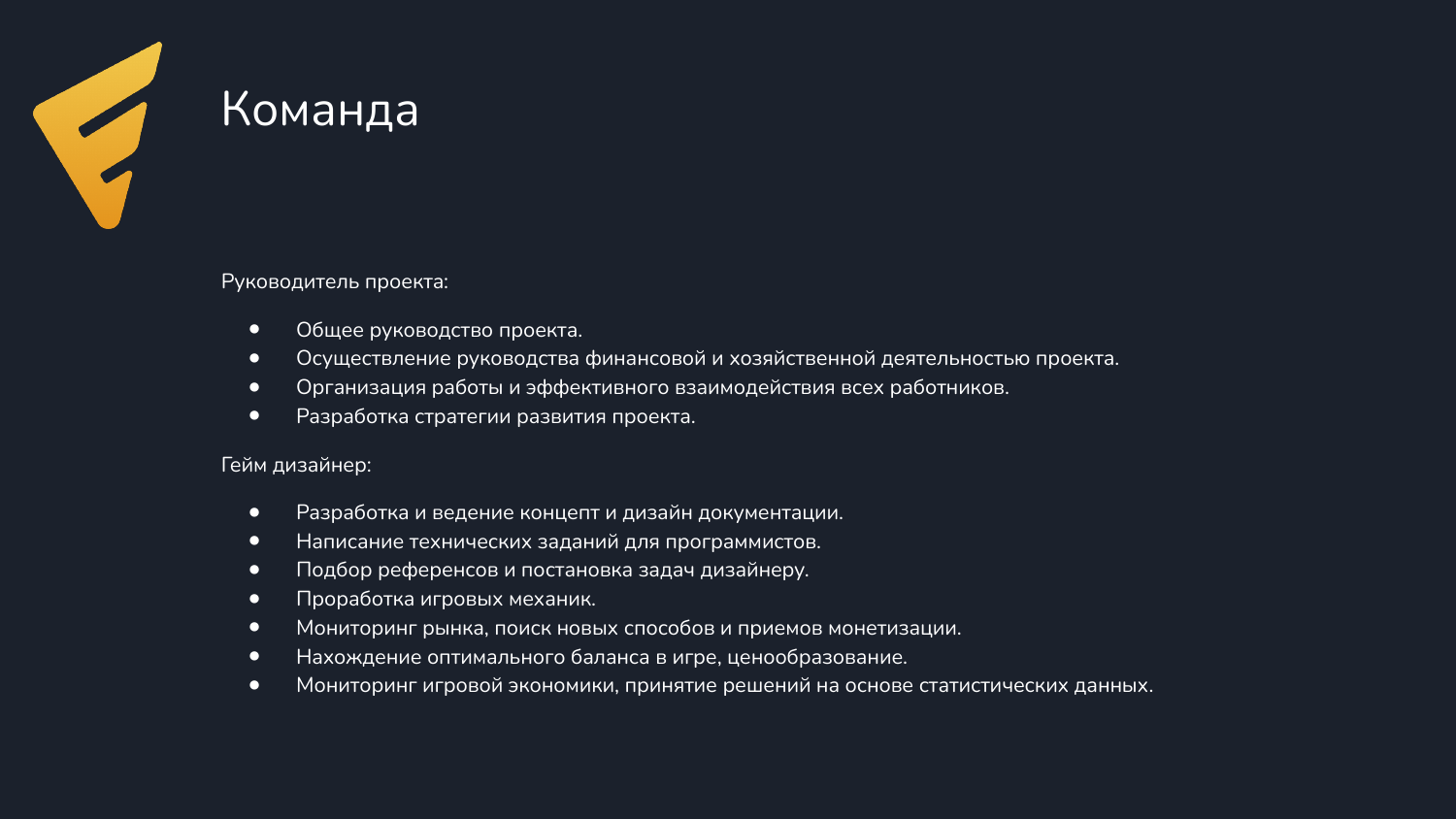

# Команда
Руководитель проекта:
Общее руководство проекта.
Осуществление руководства финансовой и хозяйственной деятельностью проекта.
Организация работы и эффективного взаимодействия всех работников.
Разработка стратегии развития проекта.
Гейм дизайнер:
Разработка и ведение концепт и дизайн документации.
Написание технических заданий для программистов.
Подбор референсов и постановка задач дизайнеру.
Проработка игровых механик.
Мониторинг рынка, поиск новых способов и приемов монетизации.
Нахождение оптимального баланса в игре, ценообразование.
Мониторинг игровой экономики, принятие решений на основе статистических данных.